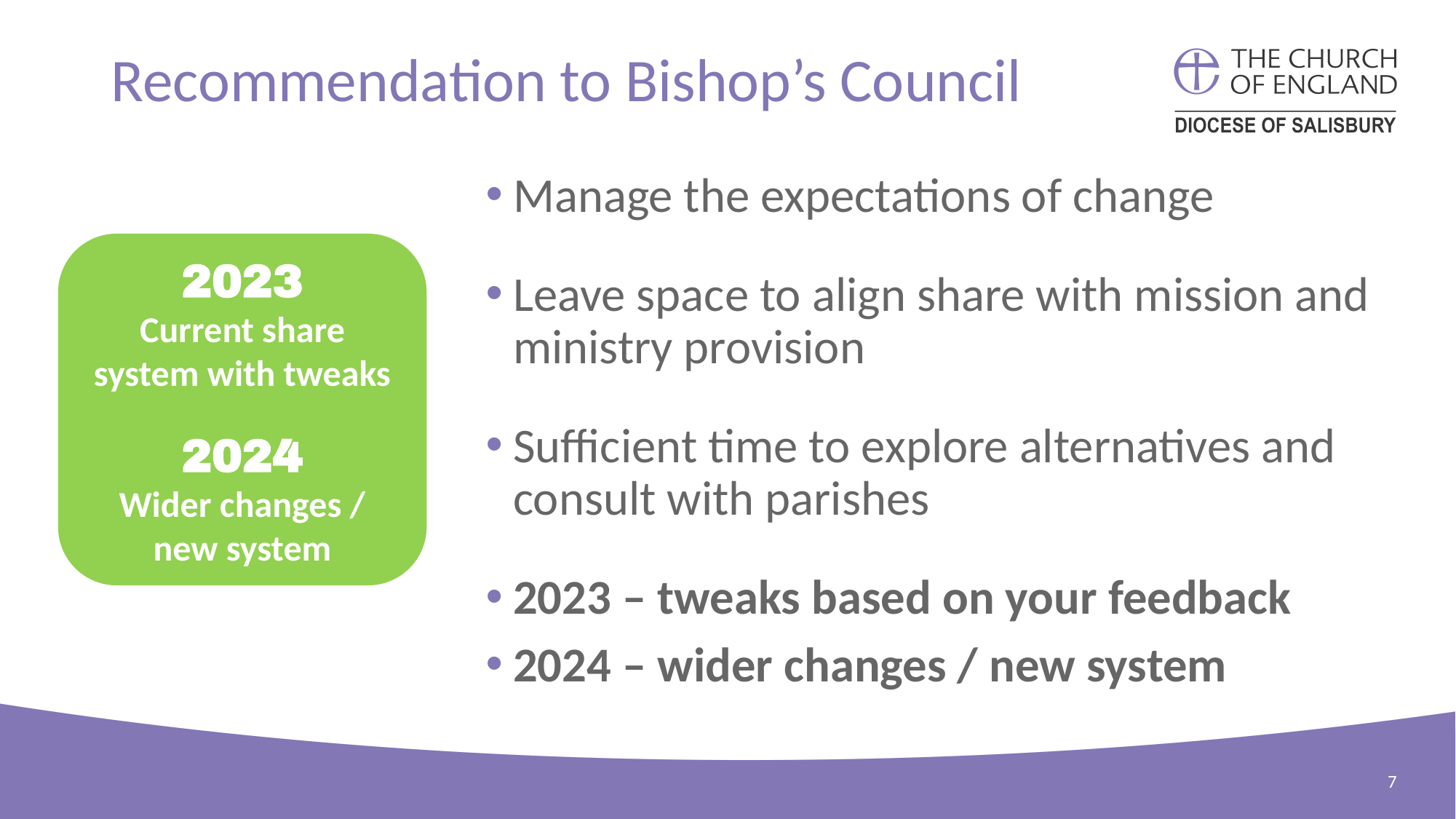

# Recommendation to Bishop’s Council
Manage the expectations of change

Leave space to align share with mission and ministry provision

Sufficient time to explore alternatives and consult with parishes

2023 – tweaks based on your feedback
2024 – wider changes / new system

2023
Current share system with tweaks

2024
Wider changes / new system
7